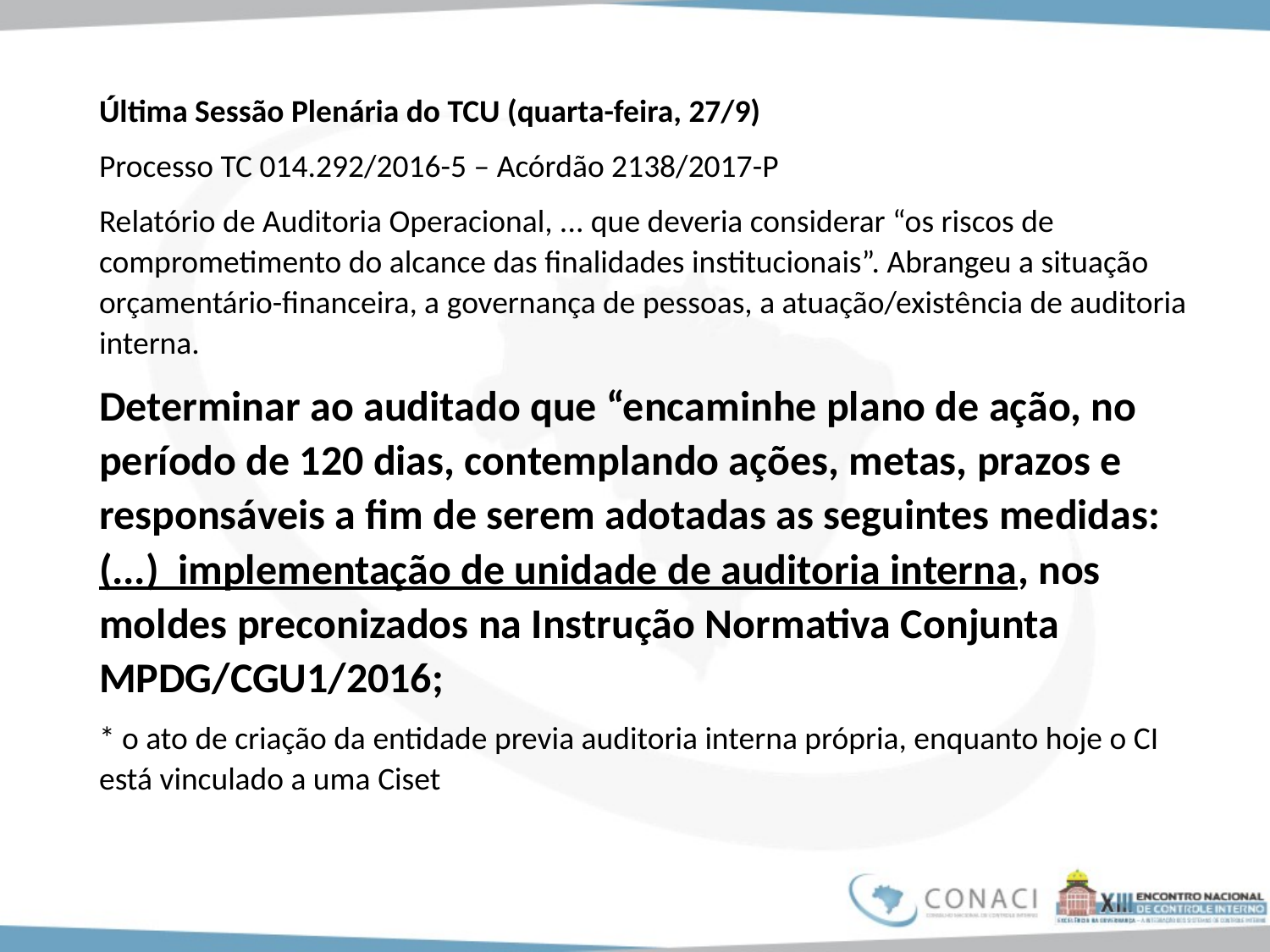

Última Sessão Plenária do TCU (quarta-feira, 27/9)
Processo TC 014.292/2016-5 – Acórdão 2138/2017-P
Relatório de Auditoria Operacional, ... que deveria considerar “os riscos de comprometimento do alcance das finalidades institucionais”. Abrangeu a situação orçamentário-financeira, a governança de pessoas, a atuação/existência de auditoria interna.
Determinar ao auditado que “encaminhe plano de ação, no período de 120 dias, contemplando ações, metas, prazos e responsáveis a fim de serem adotadas as seguintes medidas: (...)  implementação de unidade de auditoria interna, nos moldes preconizados na Instrução Normativa Conjunta MPDG/CGU1/2016;
* o ato de criação da entidade previa auditoria interna própria, enquanto hoje o CI está vinculado a uma Ciset